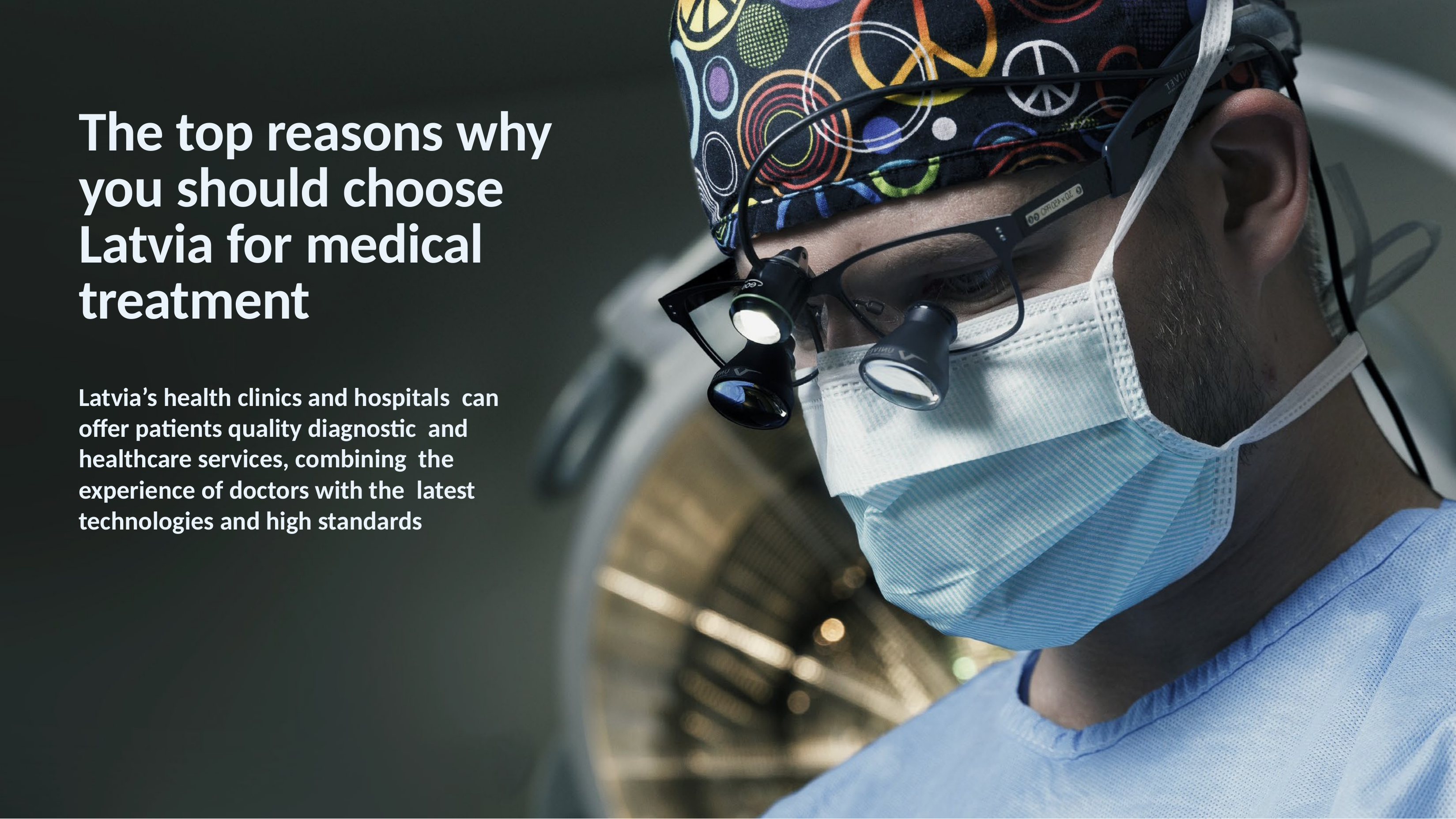

The top reasons why  you should choose  Latvia for medical  treatment
Latvia’s health clinics and hospitals  can offer patients quality diagnostic  and healthcare services, combining  the experience of doctors with the  latest technologies and high standards